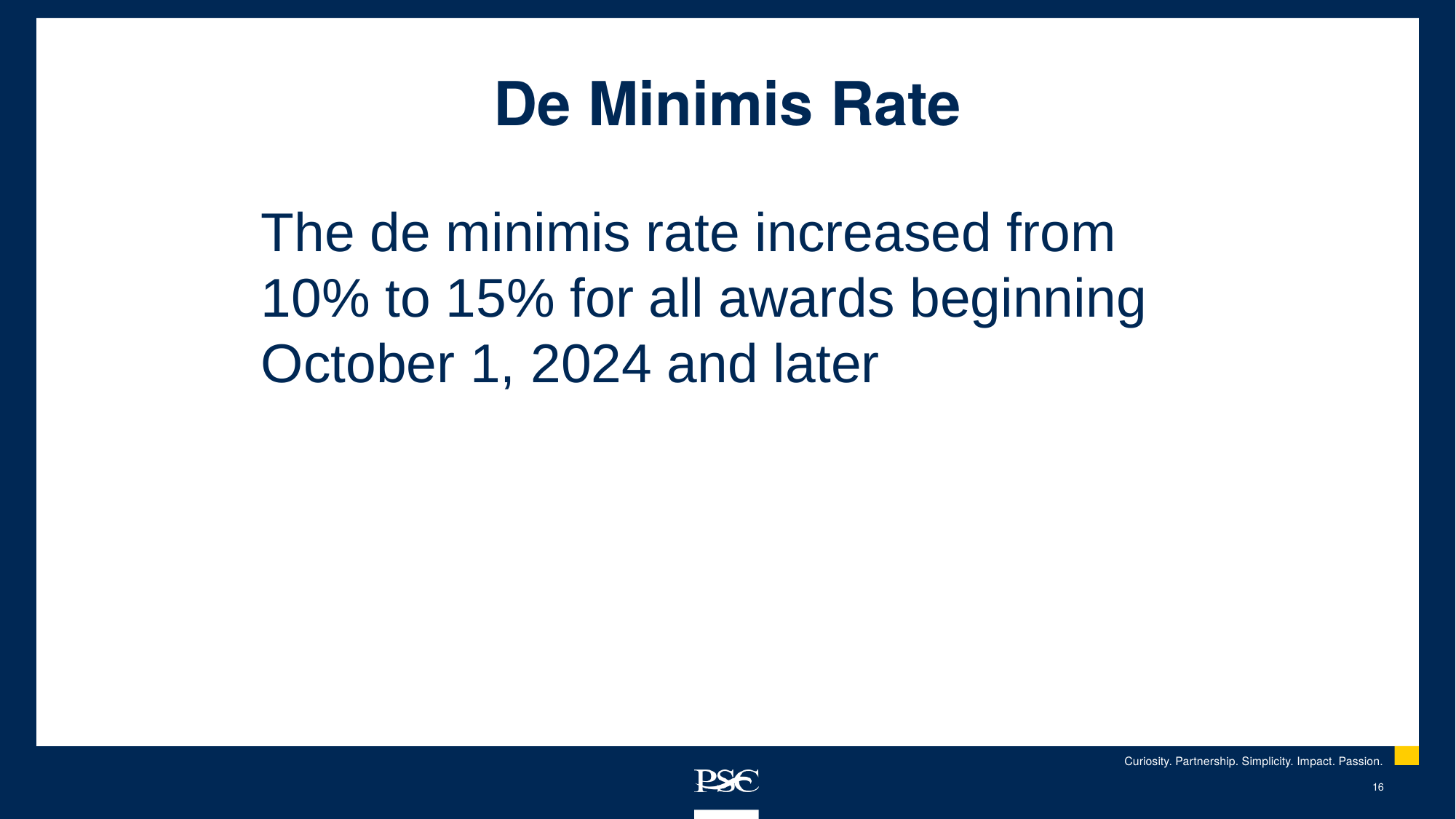

# De Minimis Rate
The de minimis rate increased from 10% to 15% for all awards beginning October 1, 2024 and later